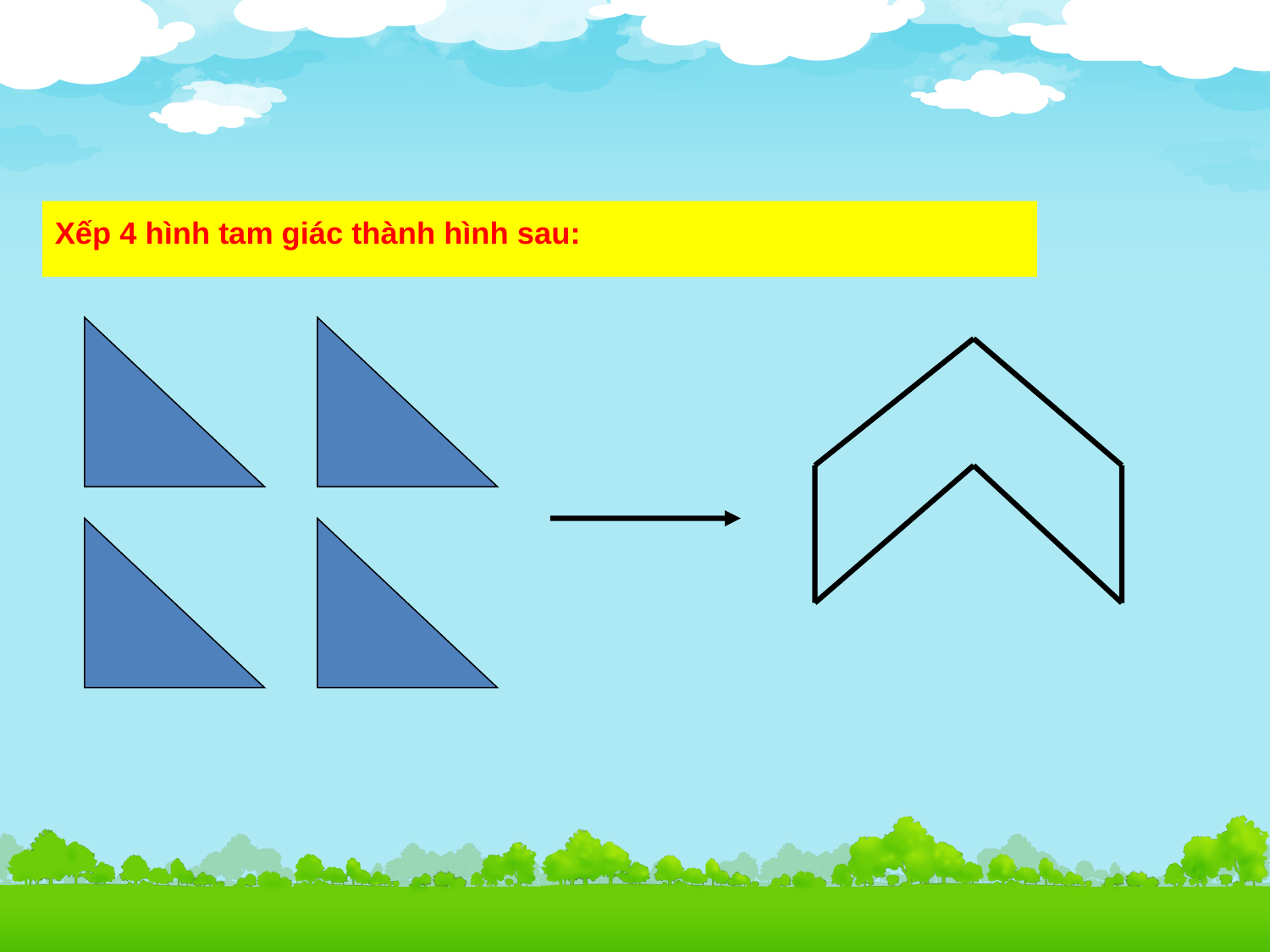

Xếp 4 hình tam giác thành hình sau: